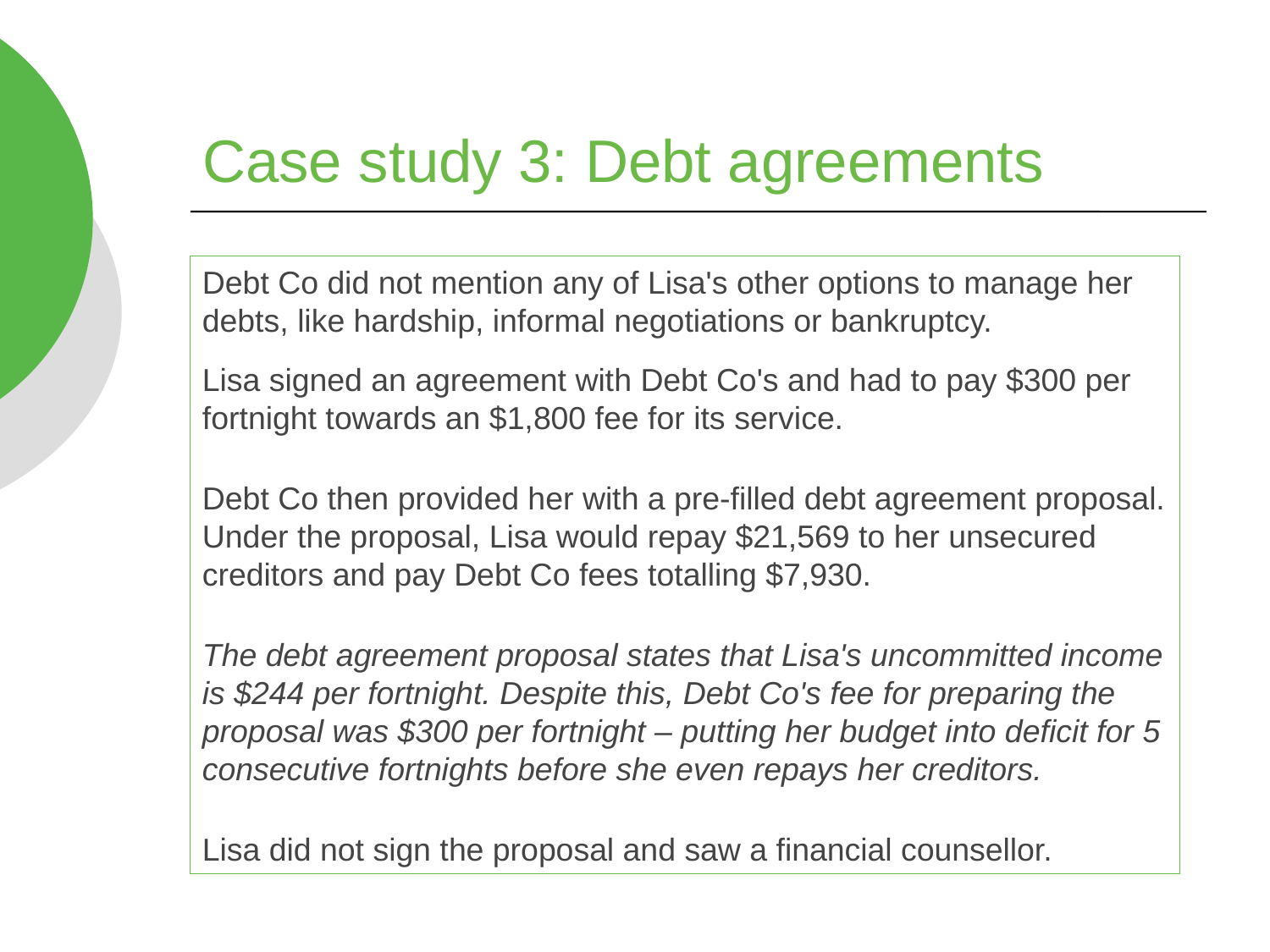

# Case study 3: Debt agreements
Debt Co did not mention any of Lisa's other options to manage her debts, like hardship, informal negotiations or bankruptcy.
Lisa signed an agreement with Debt Co's and had to pay $300 per fortnight towards an $1,800 fee for its service.
Debt Co then provided her with a pre-filled debt agreement proposal. Under the proposal, Lisa would repay $21,569 to her unsecured creditors and pay Debt Co fees totalling $7,930.
The debt agreement proposal states that Lisa's uncommitted income is $244 per fortnight. Despite this, Debt Co's fee for preparing the proposal was $300 per fortnight – putting her budget into deficit for 5 consecutive fortnights before she even repays her creditors.
Lisa did not sign the proposal and saw a financial counsellor.